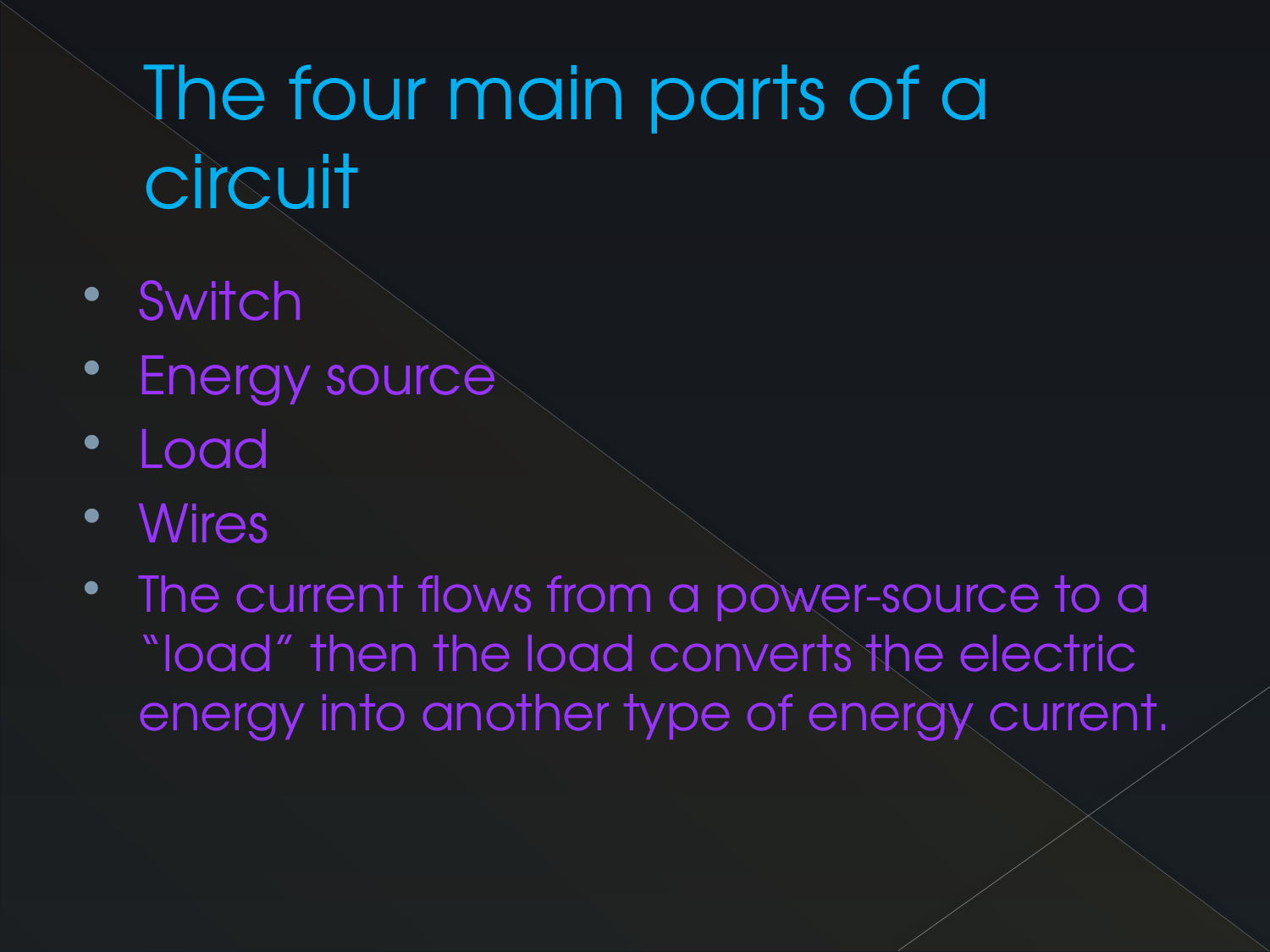

# The four main parts of a circuit
Switch
Energy source
Load
Wires
The current flows from a power-source to a “load” then the load converts the electric energy into another type of energy current.